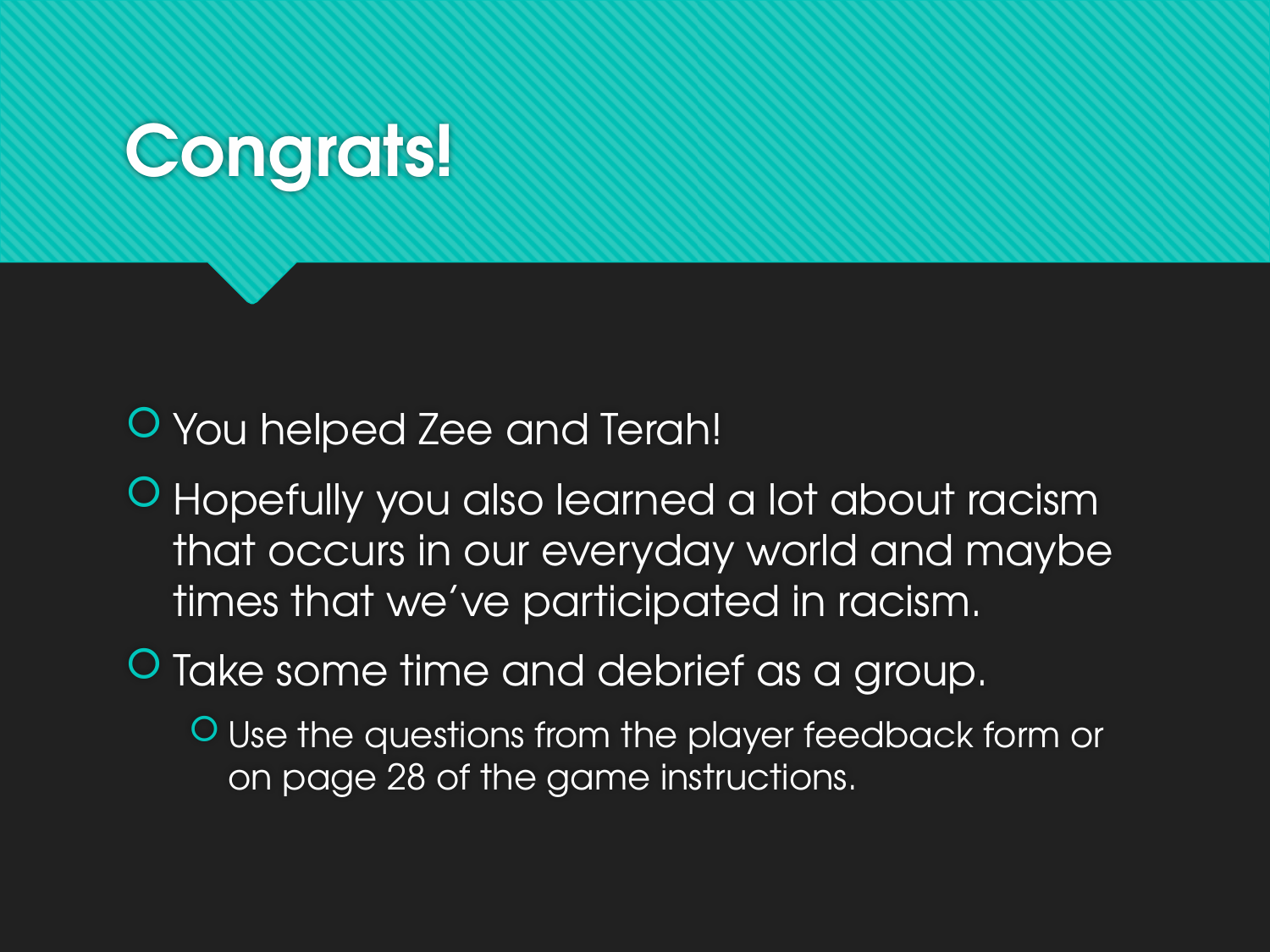

# Congrats!
You helped Zee and Terah!
Hopefully you also learned a lot about racism that occurs in our everyday world and maybe times that we’ve participated in racism.
Take some time and debrief as a group.
Use the questions from the player feedback form or on page 28 of the game instructions.